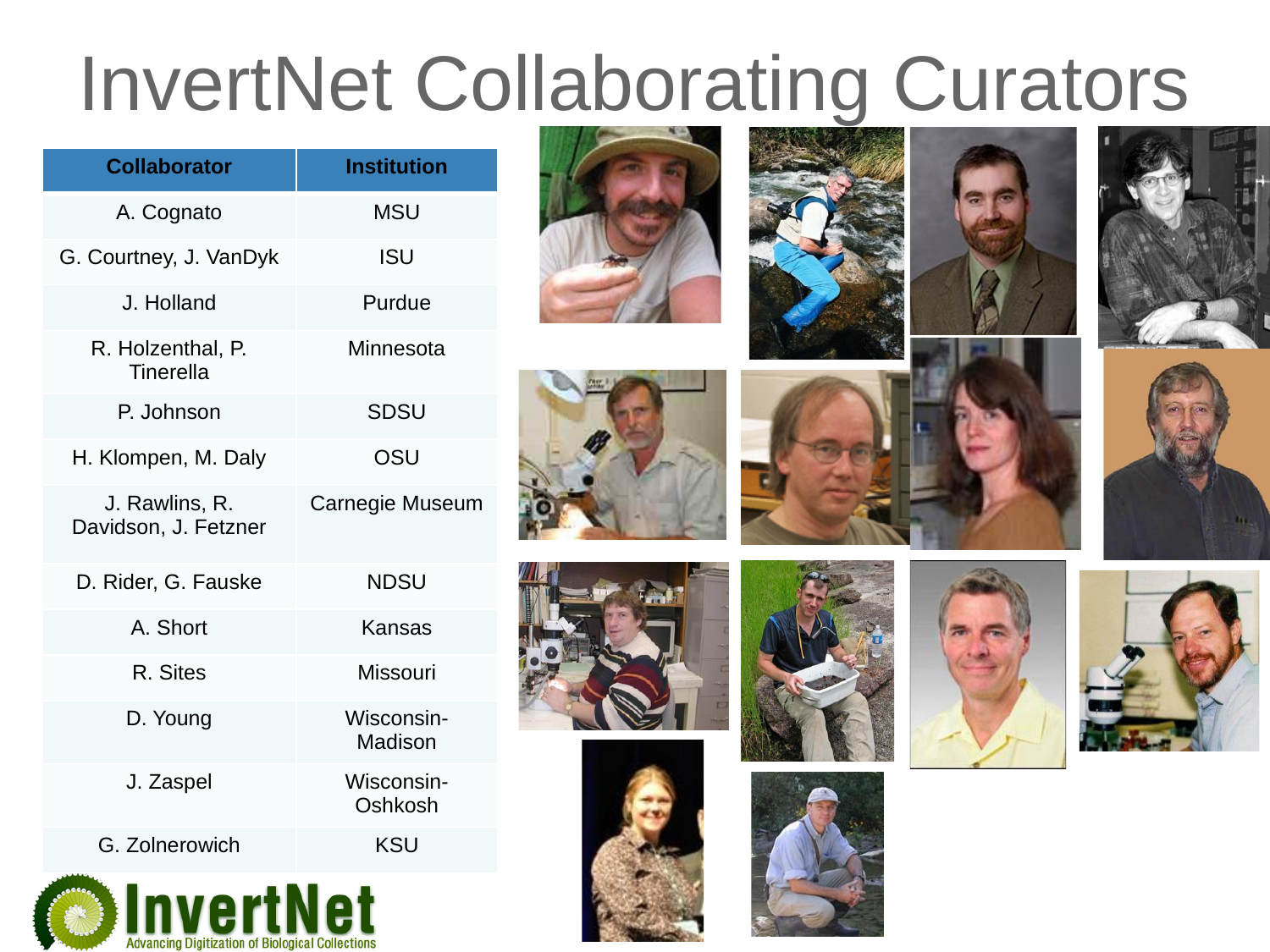

# InvertNet Collaborating Curators

| Collaborator | Institution |
| --- | --- |
| A. Cognato | MSU |
| G. Courtney, J. VanDyk | ISU |
| J. Holland | Purdue |
| R. Holzenthal, P. Tinerella | Minnesota |
| P. Johnson | SDSU |
| H. Klompen, M. Daly | OSU |
| J. Rawlins, R. Davidson, J. Fetzner | Carnegie Museum |
| D. Rider, G. Fauske | NDSU |
| A. Short | Kansas |
| R. Sites | Missouri |
| D. Young | Wisconsin-Madison |
| J. Zaspel | Wisconsin-Oshkosh |
| G. Zolnerowich | KSU |